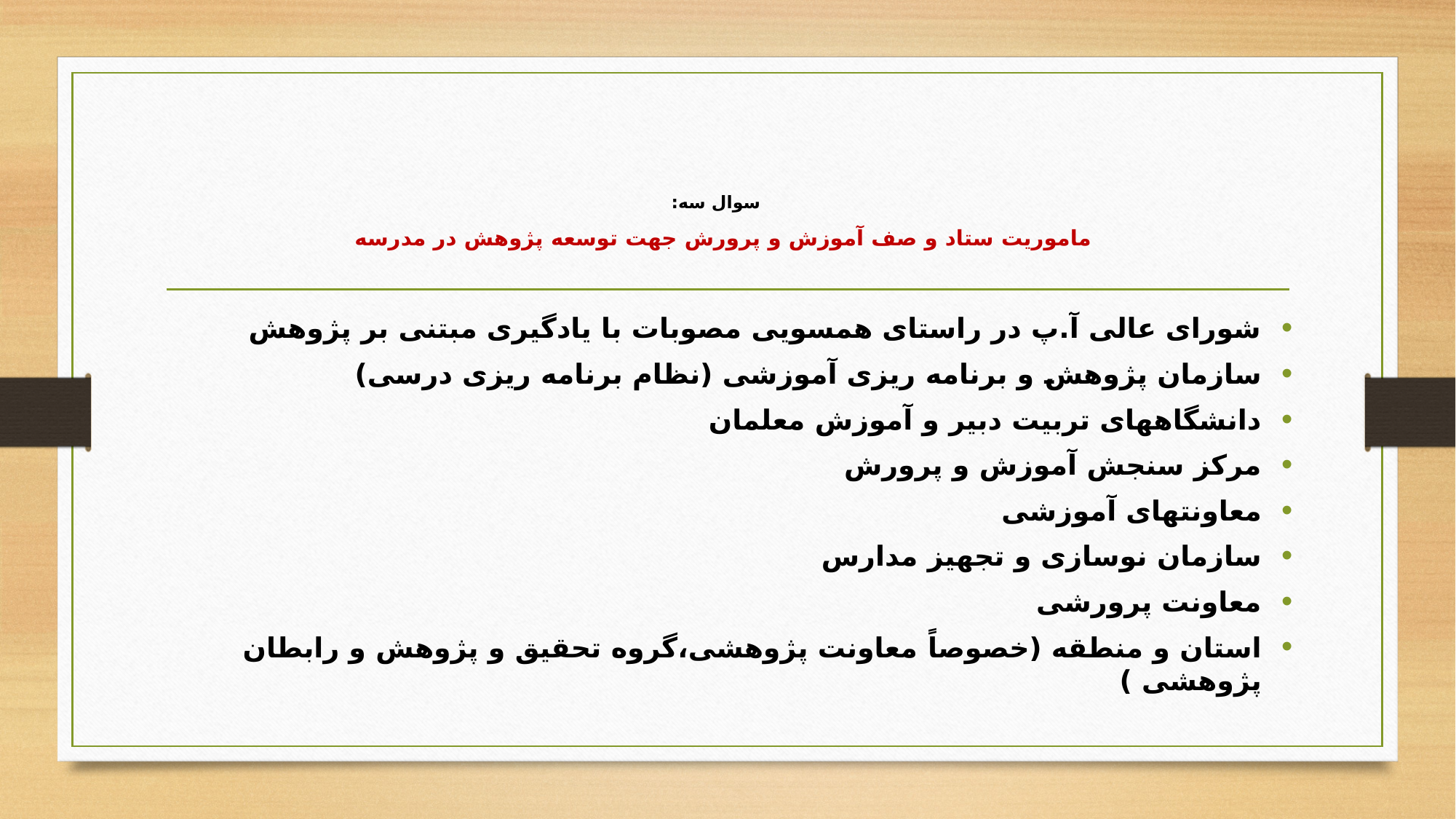

# سوال سه: ماموریت ستاد و صف آموزش و پرورش جهت توسعه پژوهش در مدرسه
شورای عالی آ.پ در راستای همسویی مصوبات با یادگیری مبتنی بر پژوهش
سازمان پژوهش و برنامه ریزی آموزشی (نظام برنامه ریزی درسی)
دانشگاههای تربیت دبیر و آموزش معلمان
مرکز سنجش آموزش و پرورش
معاونت­های آموزشی
سازمان نوسازی و تجهیز مدارس
معاونت پرورشی
استان و منطقه (خصوصاً معاونت پژوهشی،گروه تحقیق و پژوهش و رابطان پژوهشی )